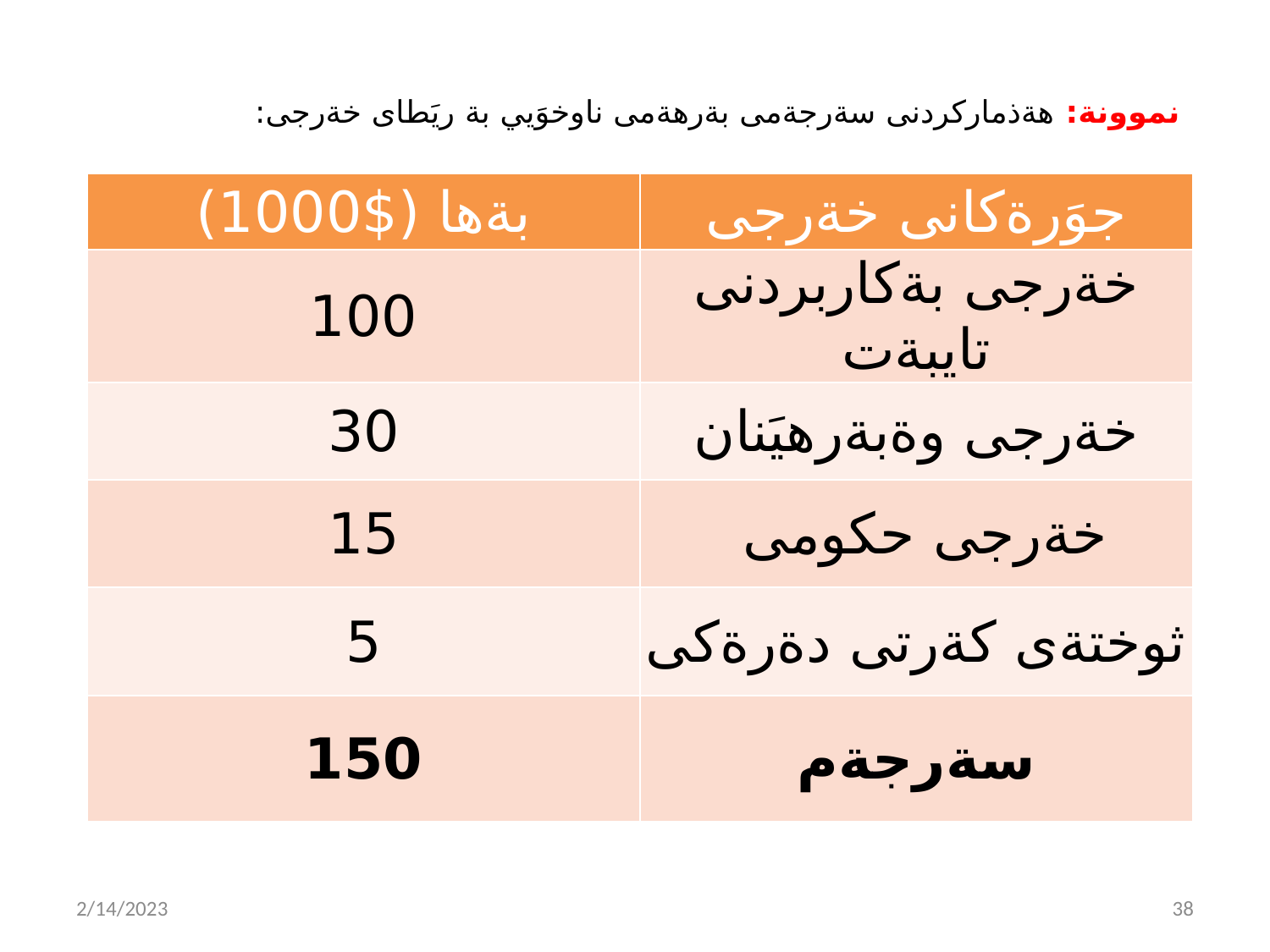

# نموونة: هةذماركردنى سةرجةمى بةرهةمى ناوخوَيي بة ريَطاى خةرجى:
| بةها ($1000) | جوَرةكانى خةرجى |
| --- | --- |
| 100 | خةرجى بةكاربردنى تايبةت |
| 30 | خةرجى وةبةرهيَنان |
| 15 | خةرجى حكومى |
| 5 | ثوختةى كةرتى دةرةكى |
| 150 | سةرجةم |
2/14/2023
 38